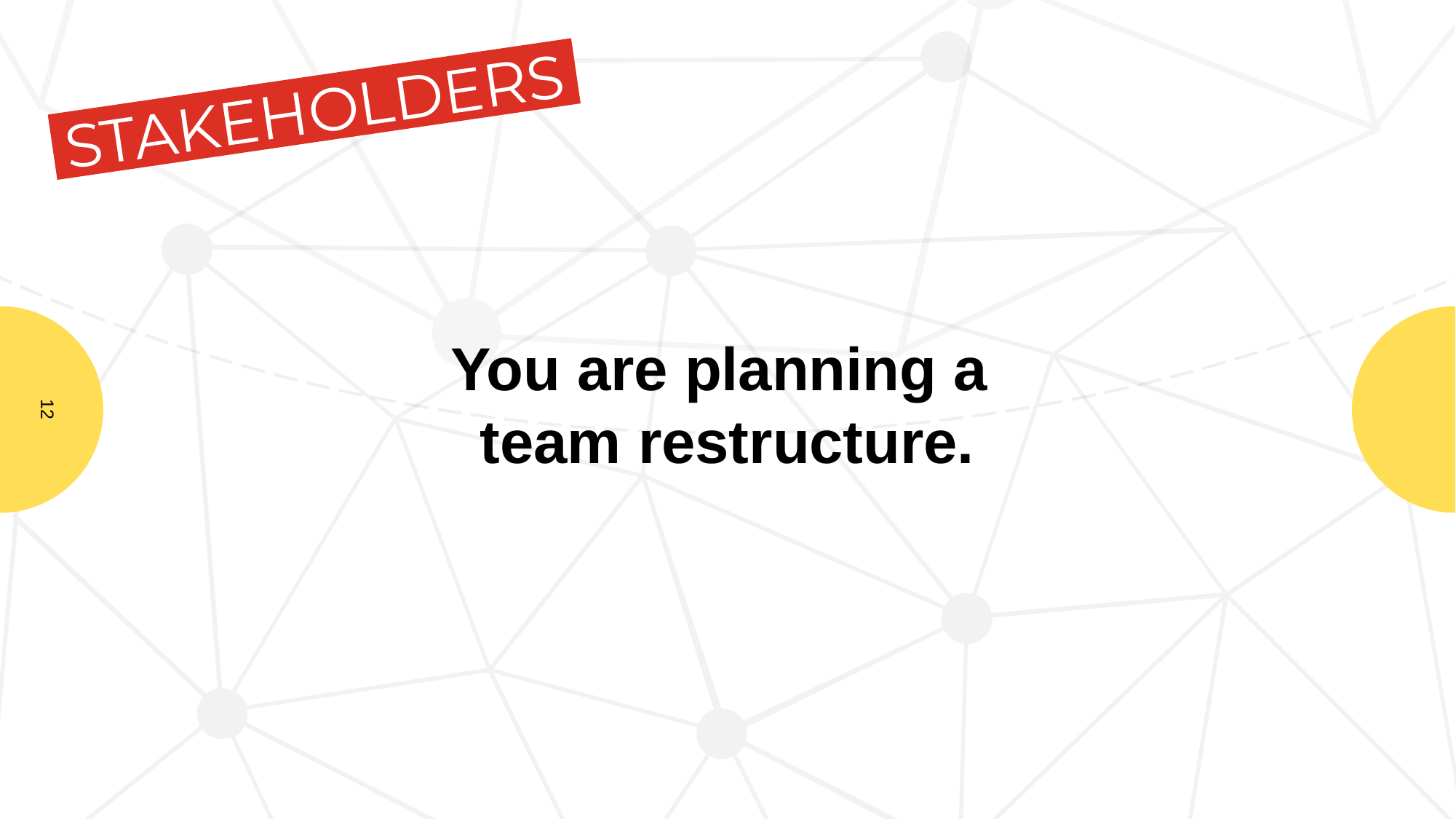

STAKEHOLDERS
You are planning a
team restructure.